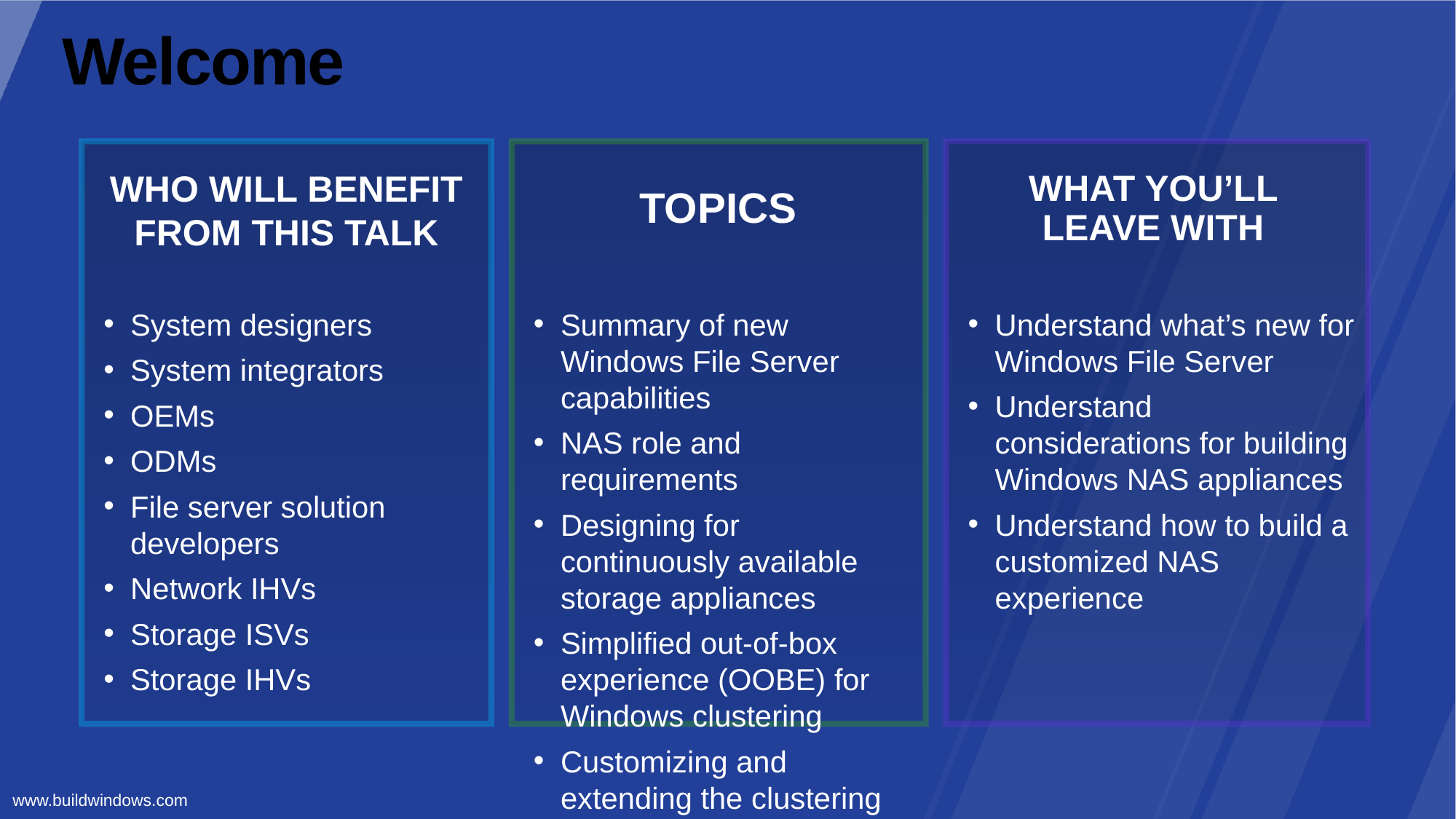

# Welcome
System designers
System integrators
OEMs
ODMs
File server solution developers
Network IHVs
Storage ISVs
Storage IHVs
Summary of new Windows File Server capabilities
NAS role and requirements
Designing for continuously available storage appliances
Simplified out-of-box experience (OOBE) for Windows clustering
Customizing and extending the clustering OOBE
Understand what’s new for Windows File Server
Understand considerations for building Windows NAS appliances
Understand how to build a customized NAS experience
WHO WILL BENEFIT FROM THIS TALK
TOPICS
WHAT YOU’LL LEAVE WITH